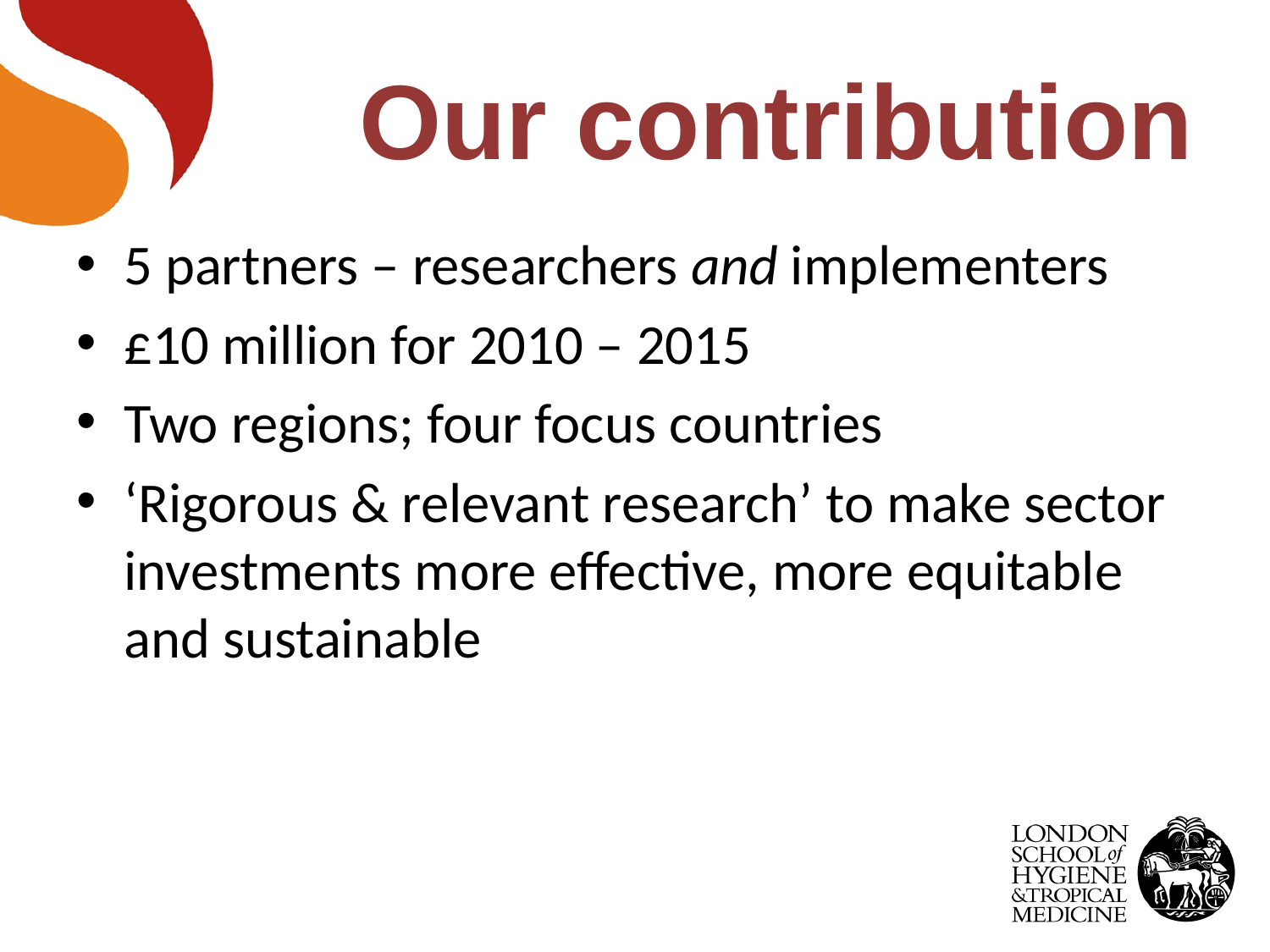

# Our contribution
5 partners – researchers and implementers
£10 million for 2010 – 2015
Two regions; four focus countries
‘Rigorous & relevant research’ to make sector investments more effective, more equitable and sustainable